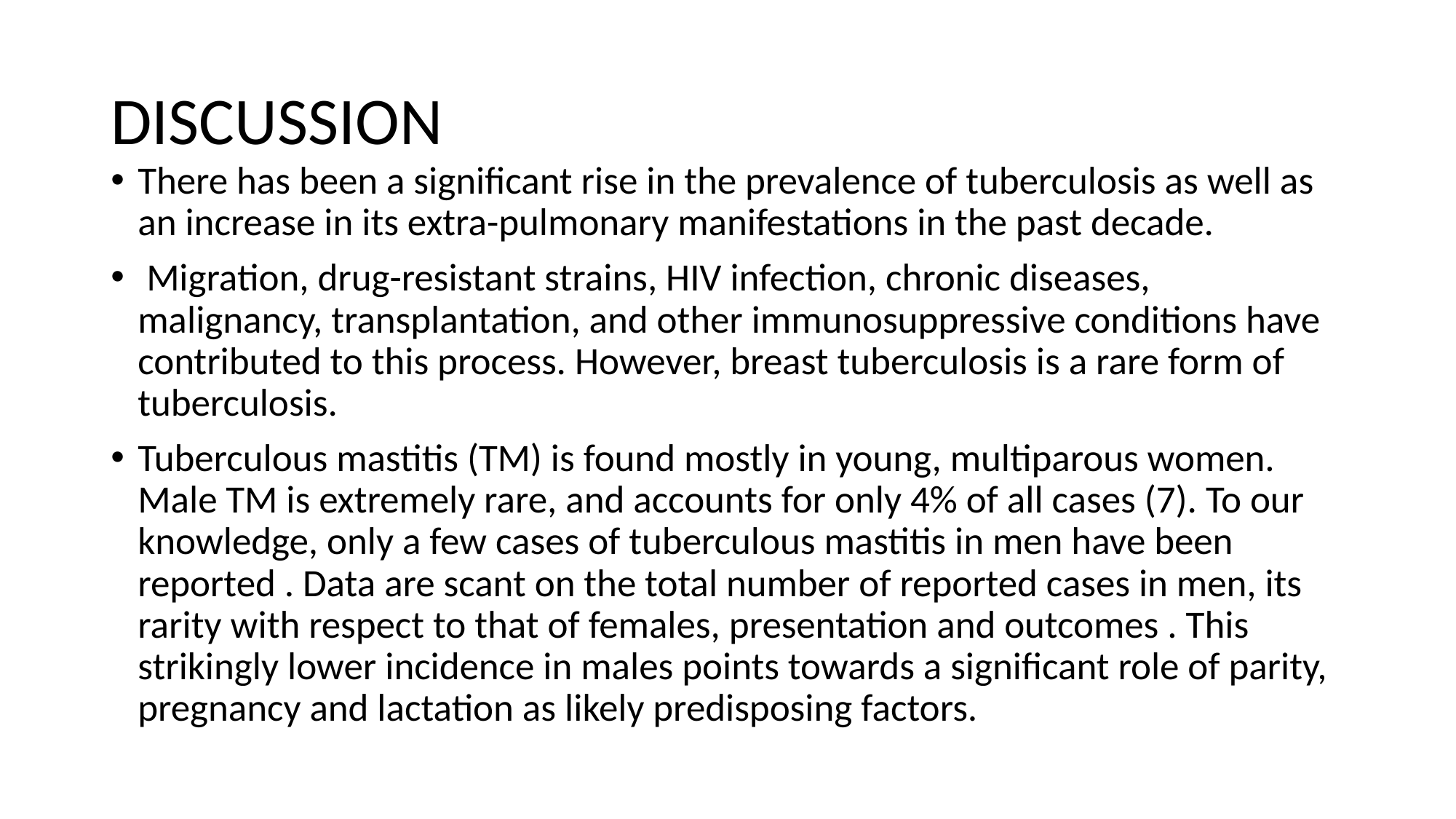

# DISCUSSION
There has been a significant rise in the prevalence of tuberculosis as well as an increase in its extra-pulmonary manifestations in the past decade.
 Migration, drug-resistant strains, HIV infection, chronic diseases, malignancy, transplantation, and other immunosuppressive conditions have contributed to this process. However, breast tuberculosis is a rare form of tuberculosis.
Tuberculous mastitis (TM) is found mostly in young, multiparous women. Male TM is extremely rare, and accounts for only 4% of all cases (7). To our knowledge, only a few cases of tuberculous mastitis in men have been reported . Data are scant on the total number of reported cases in men, its rarity with respect to that of females, presentation and outcomes . This strikingly lower incidence in males points towards a significant role of parity, pregnancy and lactation as likely predisposing factors.